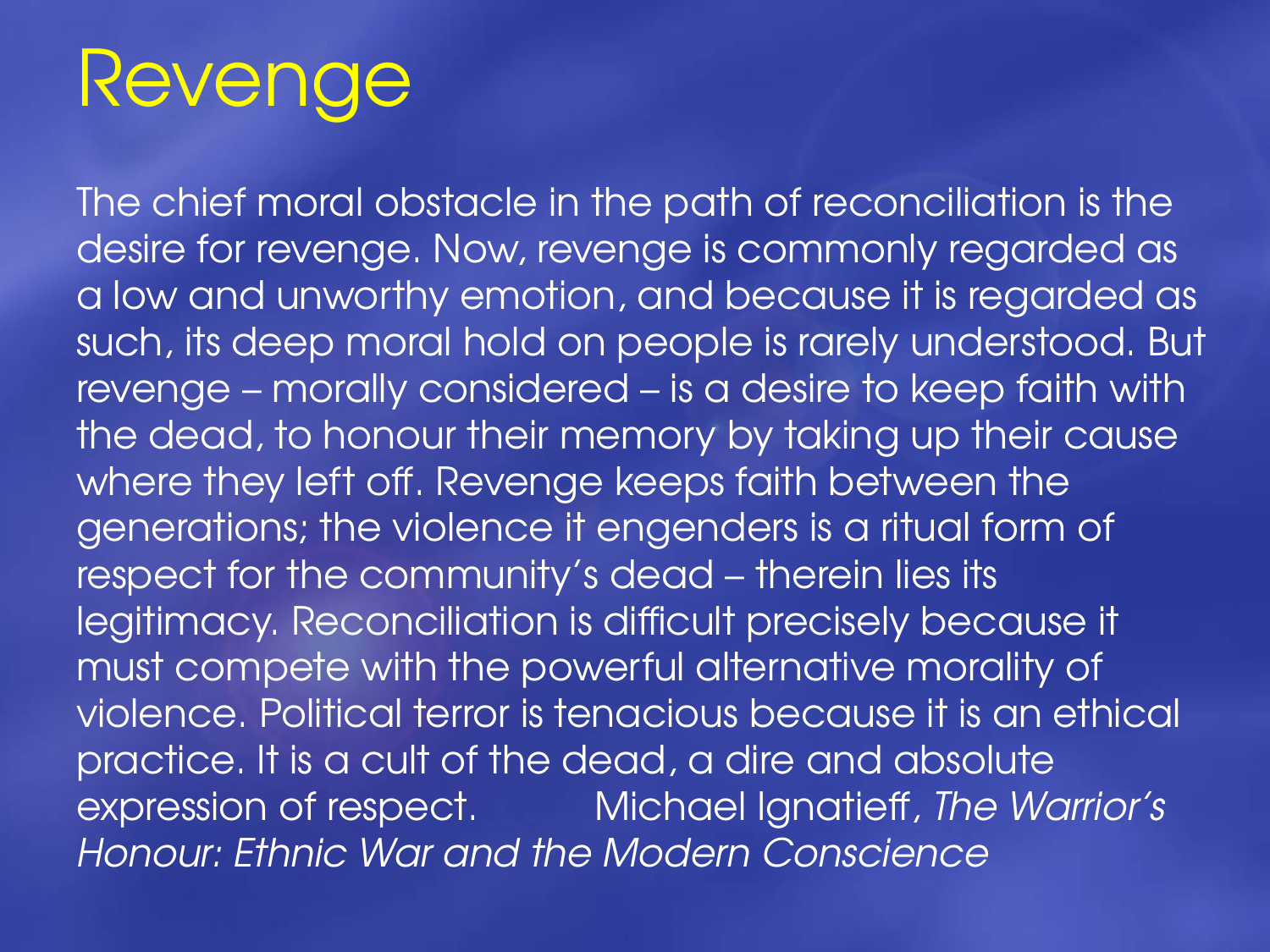

# Revenge
The chief moral obstacle in the path of reconciliation is the desire for revenge. Now, revenge is commonly regarded as a low and unworthy emotion, and because it is regarded as such, its deep moral hold on people is rarely understood. But revenge – morally considered – is a desire to keep faith with the dead, to honour their memory by taking up their cause where they left off. Revenge keeps faith between the generations; the violence it engenders is a ritual form of respect for the community’s dead – therein lies its legitimacy. Reconciliation is difficult precisely because it must compete with the powerful alternative morality of violence. Political terror is tenacious because it is an ethical practice. It is a cult of the dead, a dire and absolute expression of respect.	 Michael Ignatieff, The Warrior’s Honour: Ethnic War and the Modern Conscience